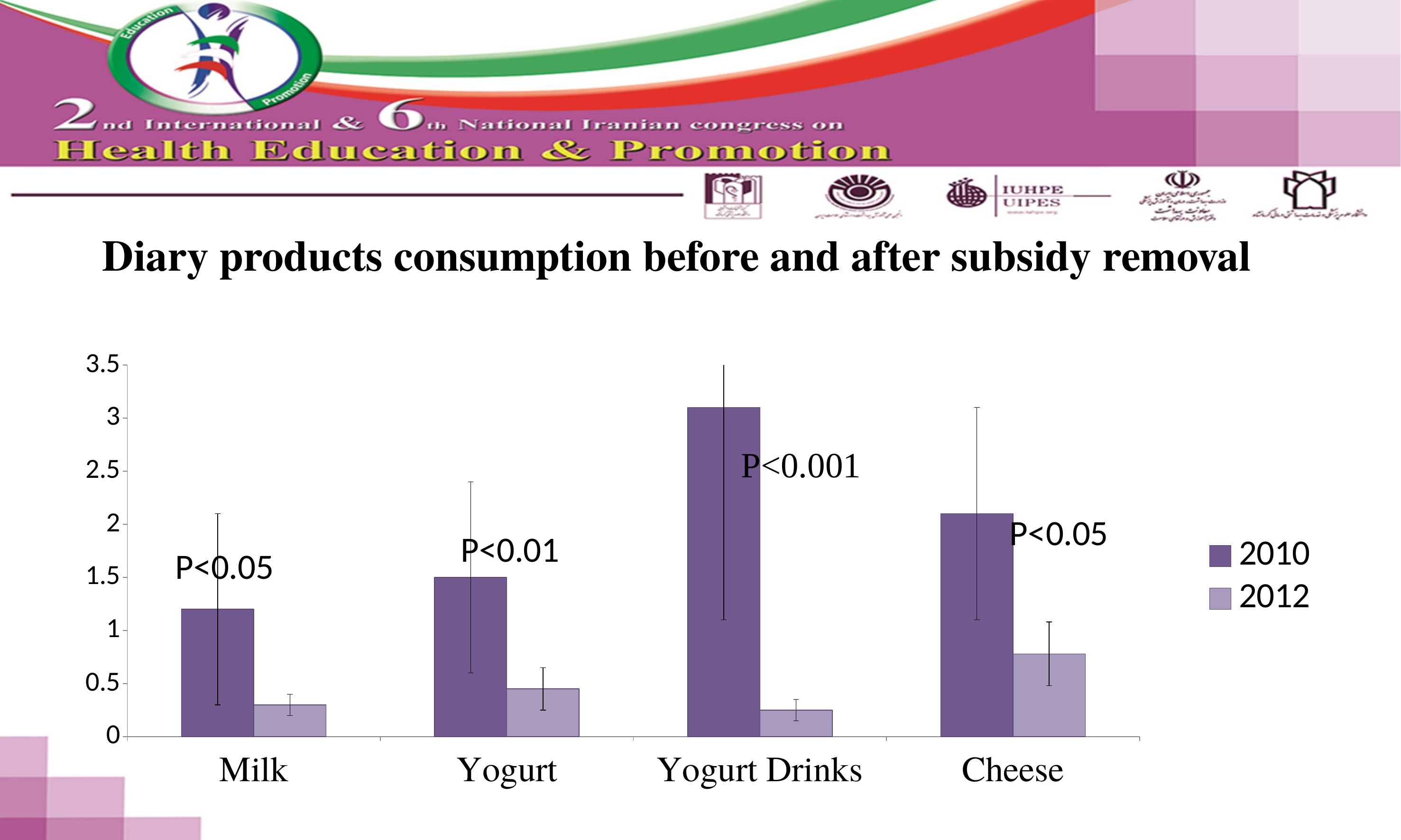

Diary products consumption before and after subsidy removal

### Chart

| Category | 2010 | 2012 |
|---|---|---|
| Milk | 1.2 | 0.3 |
| Yogurt | 1.5 | 0.45 |
| Yogurt Drinks | 3.1 | 0.25 |
| Cheese | 2.1 | 0.78 |